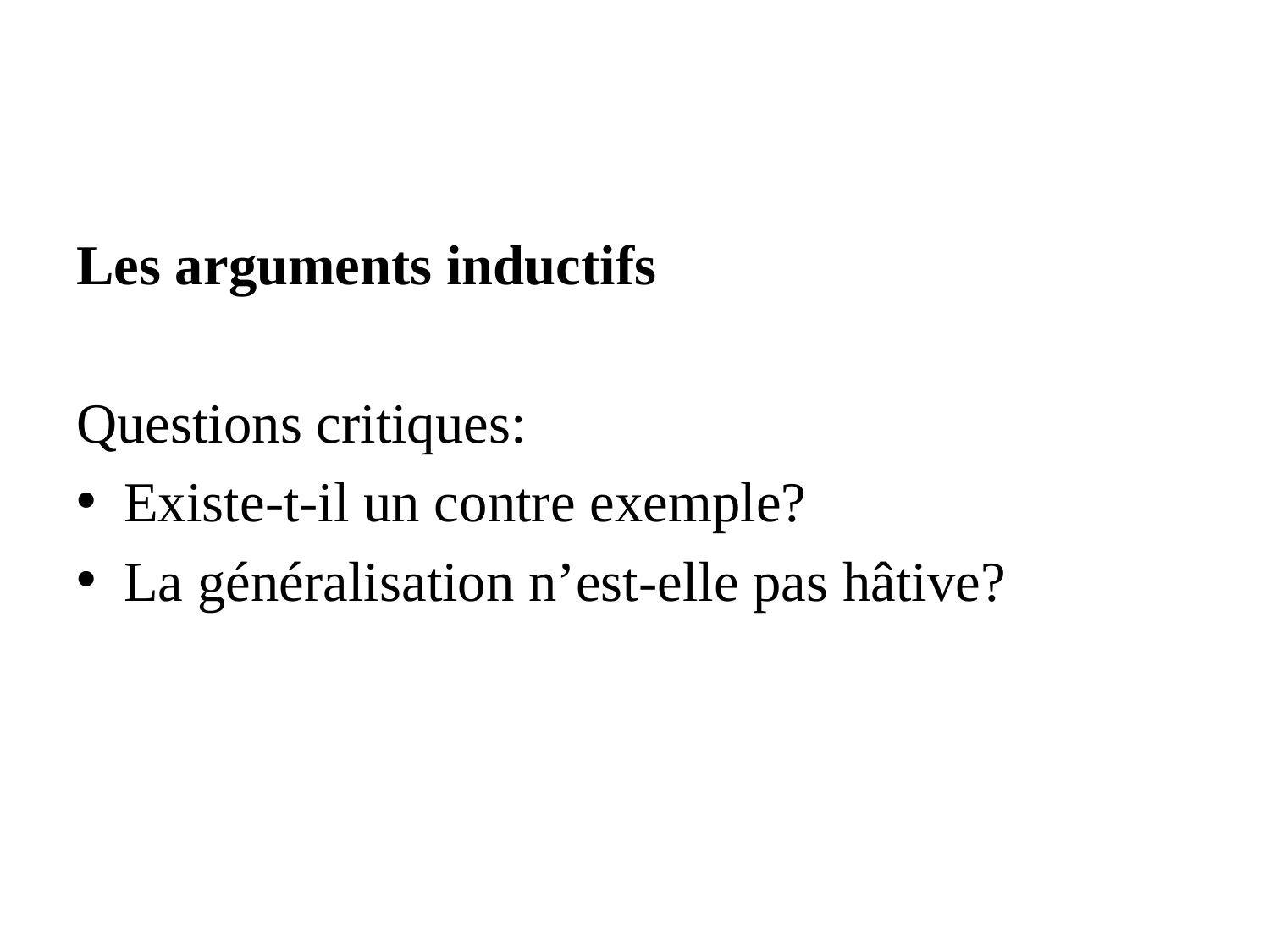

#
Les arguments inductifs

Questions critiques:
Existe-t-il un contre exemple?
La généralisation n’est-elle pas hâtive?